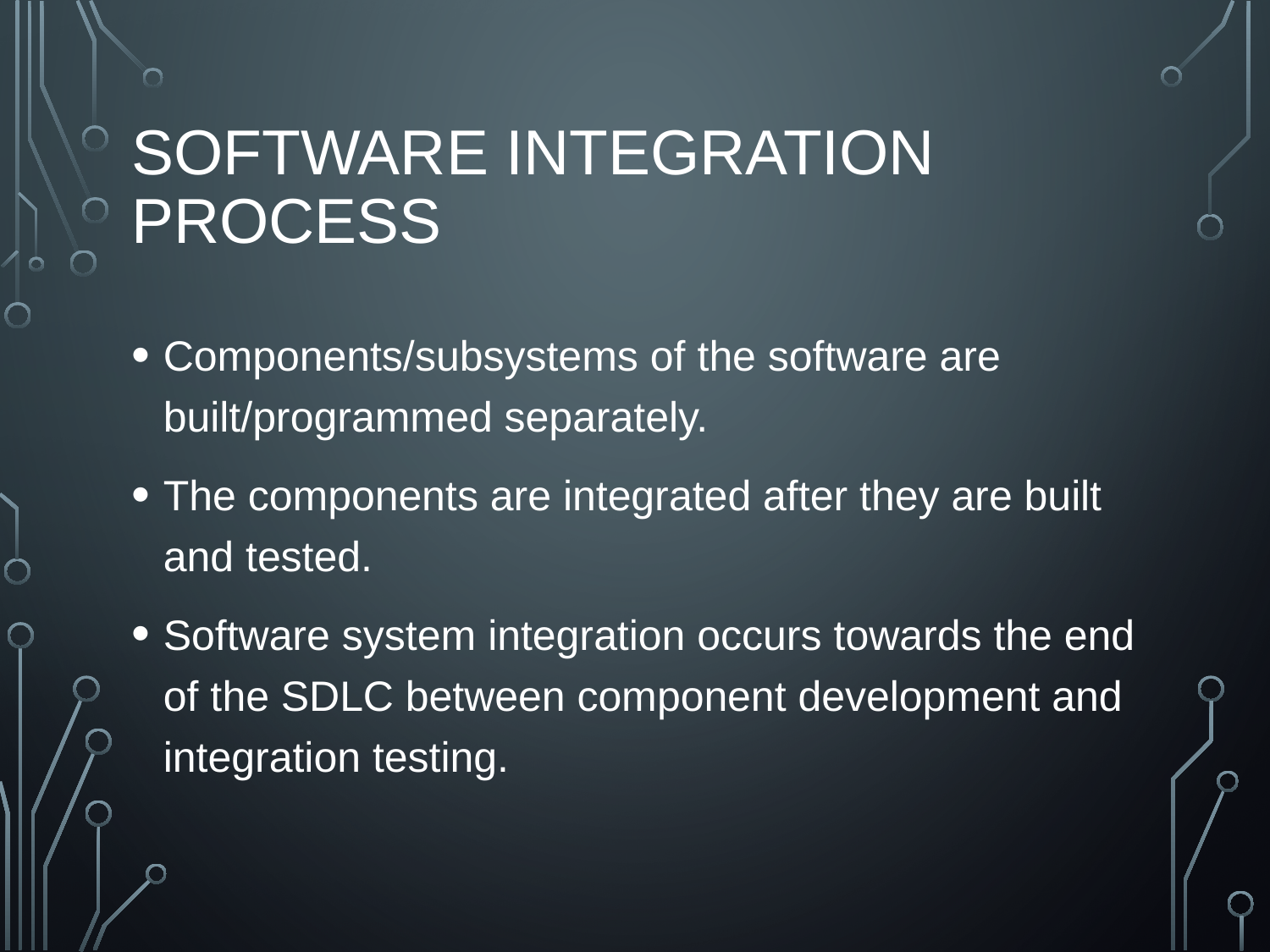

# Software integration process
Components/subsystems of the software are built/programmed separately.
The components are integrated after they are built and tested.
Software system integration occurs towards the end of the SDLC between component development and integration testing.